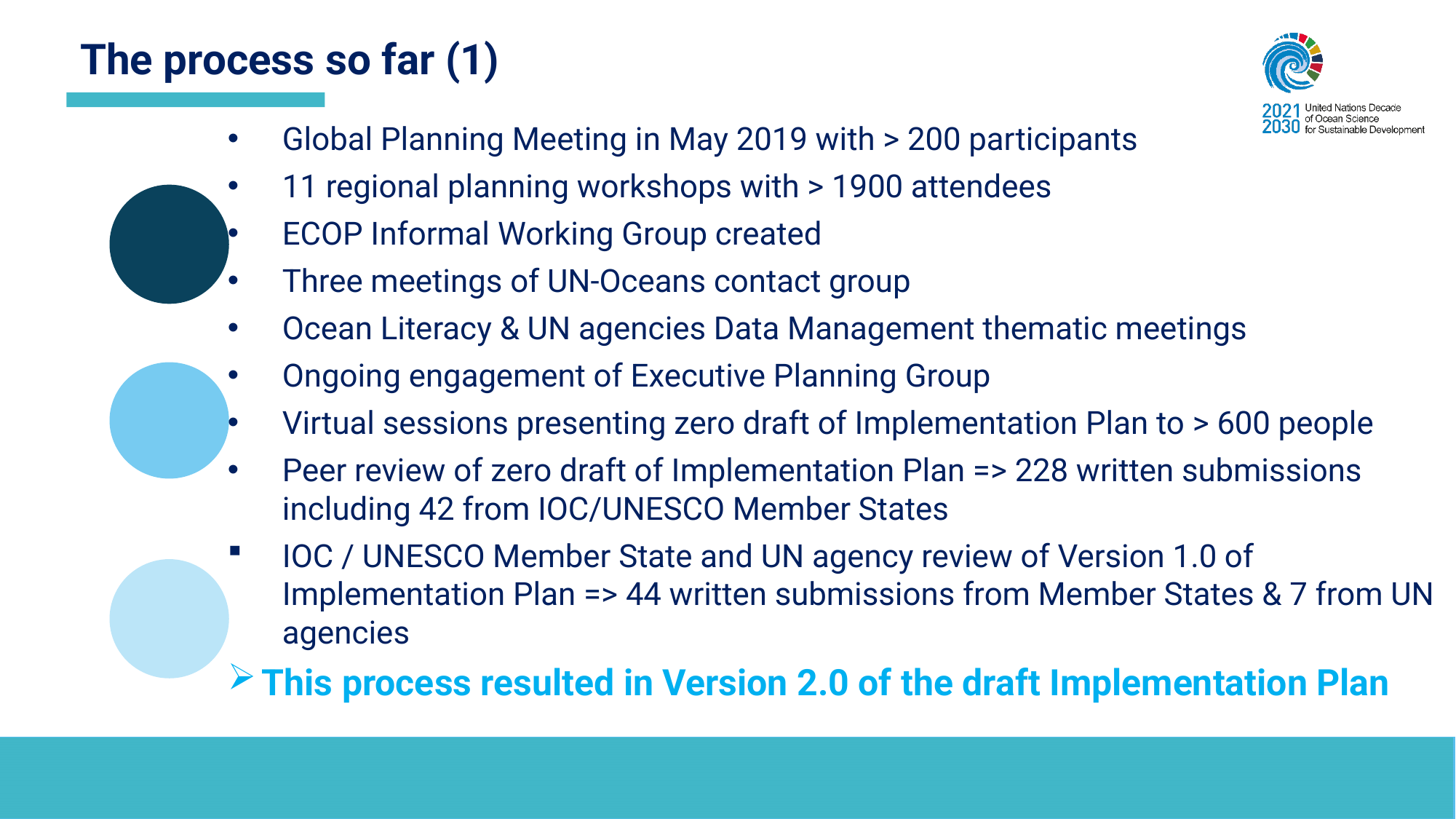

The process so far (1)
Global Planning Meeting in May 2019 with > 200 participants
11 regional planning workshops with > 1900 attendees
ECOP Informal Working Group created
Three meetings of UN-Oceans contact group
Ocean Literacy & UN agencies Data Management thematic meetings
Ongoing engagement of Executive Planning Group
Virtual sessions presenting zero draft of Implementation Plan to > 600 people
Peer review of zero draft of Implementation Plan => 228 written submissions including 42 from IOC/UNESCO Member States
IOC / UNESCO Member State and UN agency review of Version 1.0 of Implementation Plan => 44 written submissions from Member States & 7 from UN agencies
This process resulted in Version 2.0 of the draft Implementation Plan